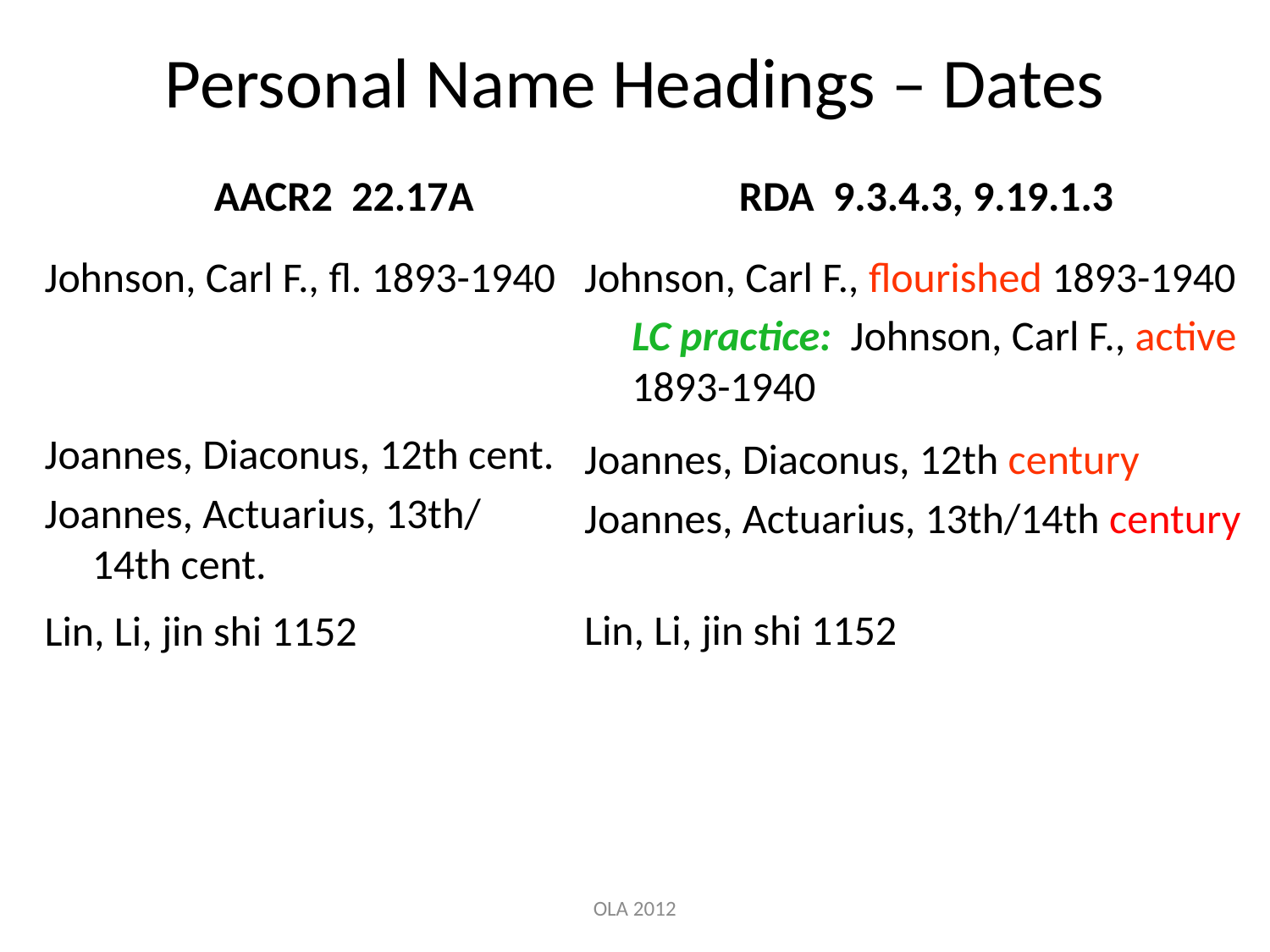

# Personal Name Headings – Dates
AACR2  22.17A
RDA  9.3.4.3, 9.19.1.3
Johnson, Carl F., fl. 1893-1940

Joannes, Diaconus, 12th cent.
Joannes, Actuarius, 13th/ 14th cent.
Lin, Li, jin shi 1152
Johnson, Carl F., flourished 1893-1940
	LC practice:  Johnson, Carl F., active 1893-1940
Joannes, Diaconus, 12th century
Joannes, Actuarius, 13th/14th century

Lin, Li, jin shi 1152

OLA 2012